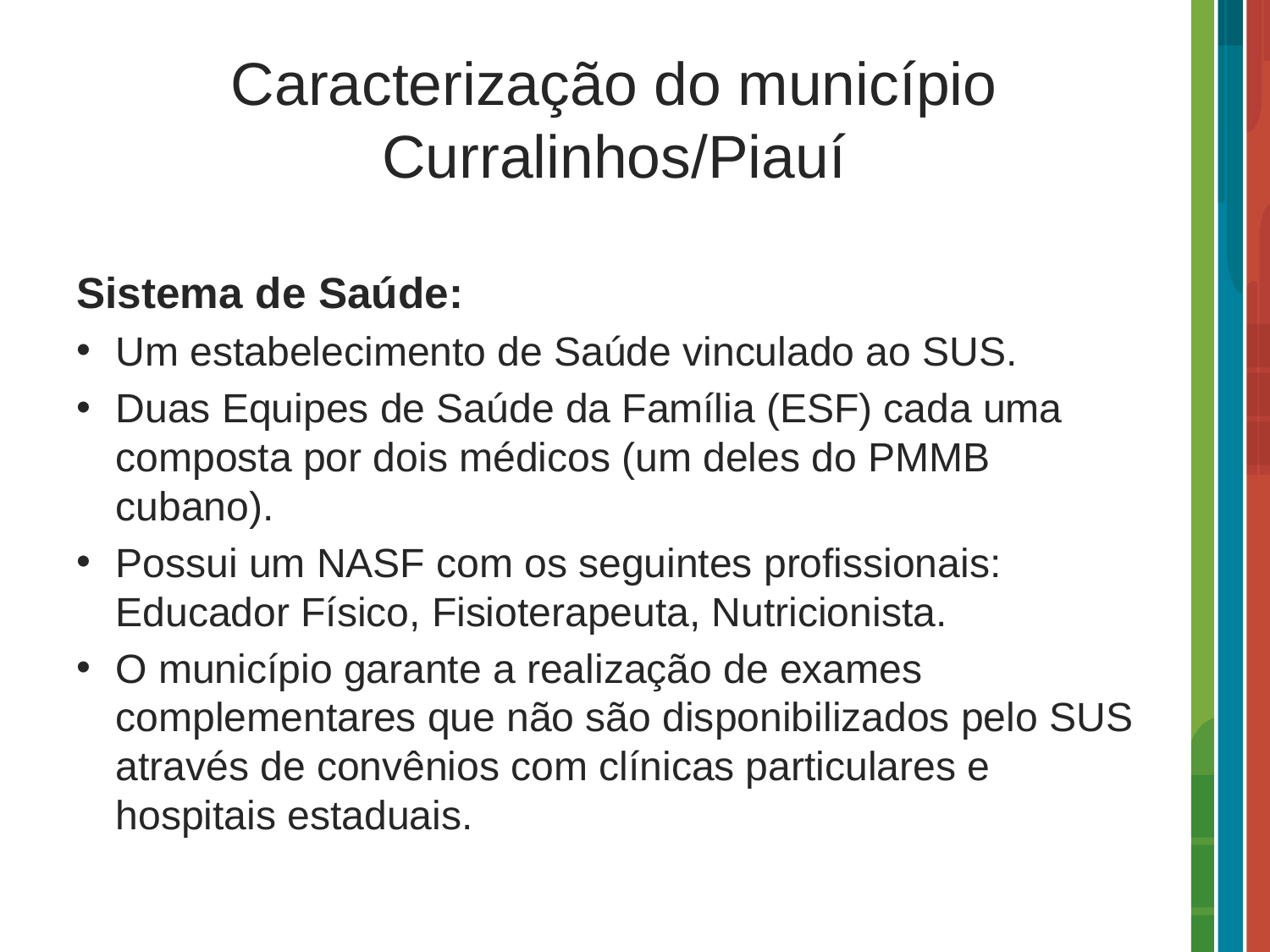

# Caracterização do município Curralinhos/Piauí
Sistema de Saúde:
Um estabelecimento de Saúde vinculado ao SUS.
Duas Equipes de Saúde da Família (ESF) cada uma composta por dois médicos (um deles do PMMB cubano).
Possui um NASF com os seguintes profissionais: Educador Físico, Fisioterapeuta, Nutricionista.
O município garante a realização de exames complementares que não são disponibilizados pelo SUS através de convênios com clínicas particulares e hospitais estaduais.